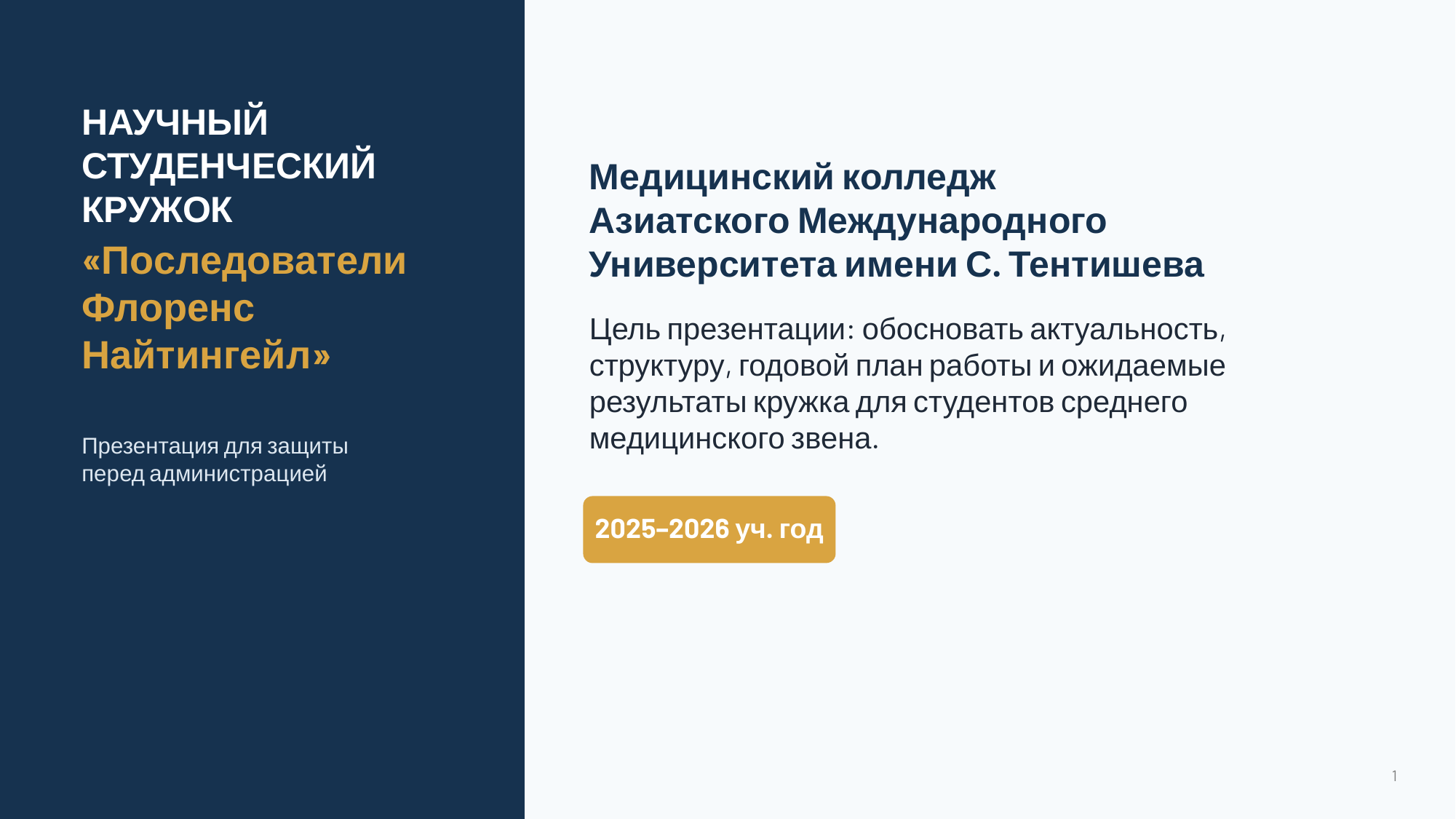

НАУЧНЫЙ СТУДЕНЧЕСКИЙ КРУЖОК
Медицинский колледж
Азиатского Международного Университета имени С. Тентишева
«Последователи
Флоренс Найтингейл»
Цель презентации: обосновать актуальность, структуру, годовой план работы и ожидаемые результаты кружка для студентов среднего медицинского звена.
Презентация для защиты перед администрацией

2025–2026 уч. год
1